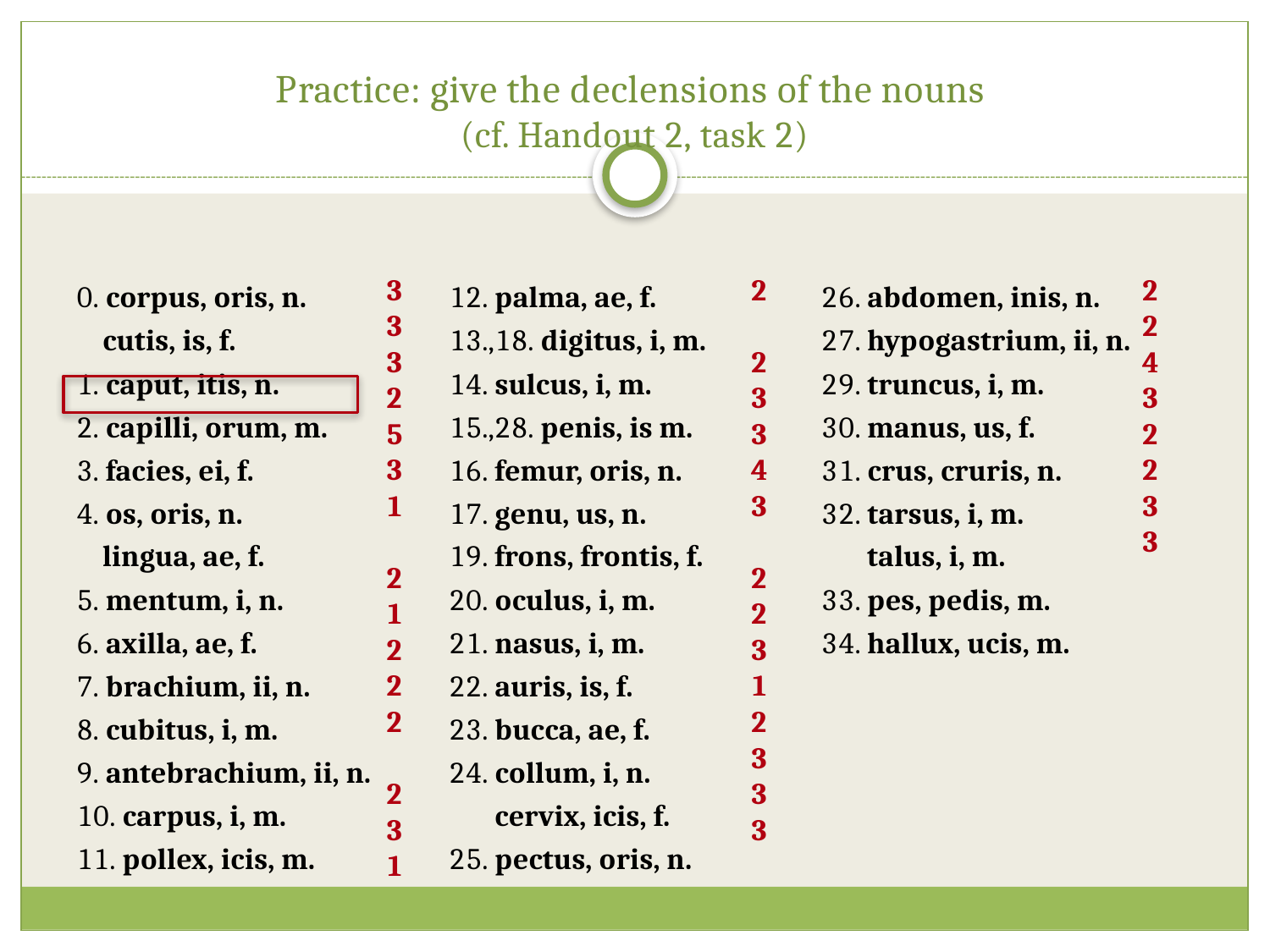

# Practice: give the declensions of the nouns (cf. Handout 2, task 2)
0. corpus, oris, n.
    cutis, is, f.
1. caput, itis, n.
2. capilli, orum, m.
3. facies, ei, f.
4. os, oris, n.
    lingua, ae, f.
5. mentum, i, n.
6. axilla, ae, f.
7. brachium, ii, n.
8. cubitus, i, m.
9. antebrachium, ii, n.
10. carpus, i, m.
11. pollex, icis, m.
12. palma, ae, f.
13.,18. digitus, i, m.
14. sulcus, i, m.
15.,28. penis, is m.
16. femur, oris, n.
17. genu, us, n.
19. frons, frontis, f.
20. oculus, i, m.
21. nasus, i, m.
22. auris, is, f.
23. bucca, ae, f.
24. collum, i, n.
       cervix, icis, f.
25. pectus, oris, n.
26. abdomen, inis, n.
27. hypogastrium, ii, n.
29. truncus, i, m.
30. manus, us, f.
31. crus, cruris, n.
32. tarsus, i, m.
       talus, i, m.
33. pes, pedis, m.
34. hallux, ucis, m.

3
3
3
2
5
3
1

2
1
2
2
2

2
3
1
2

2
3
3
4
3

2
2
3
1
2
3
3
3
2
2
4
3
2
2
3
3